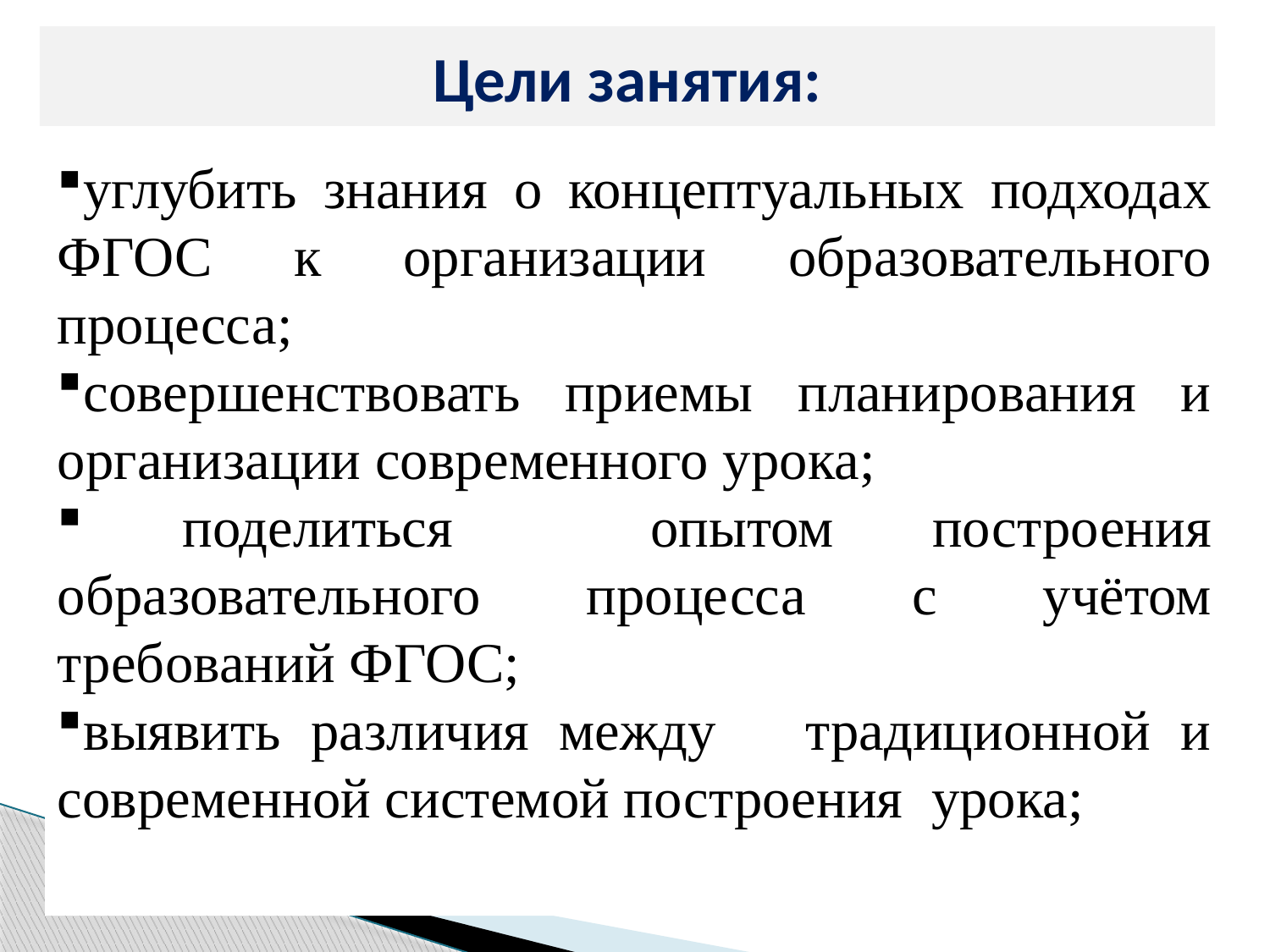

# Цели занятия:
углубить знания о концептуальных подходах ФГОС к организации образовательного процесса;
совершенствовать приемы планирования и организации современного урока;
 поделиться  опытом построения образовательного процесса с учётом требований ФГОС;
выявить различия между   традиционной и современной системой построения  урока;